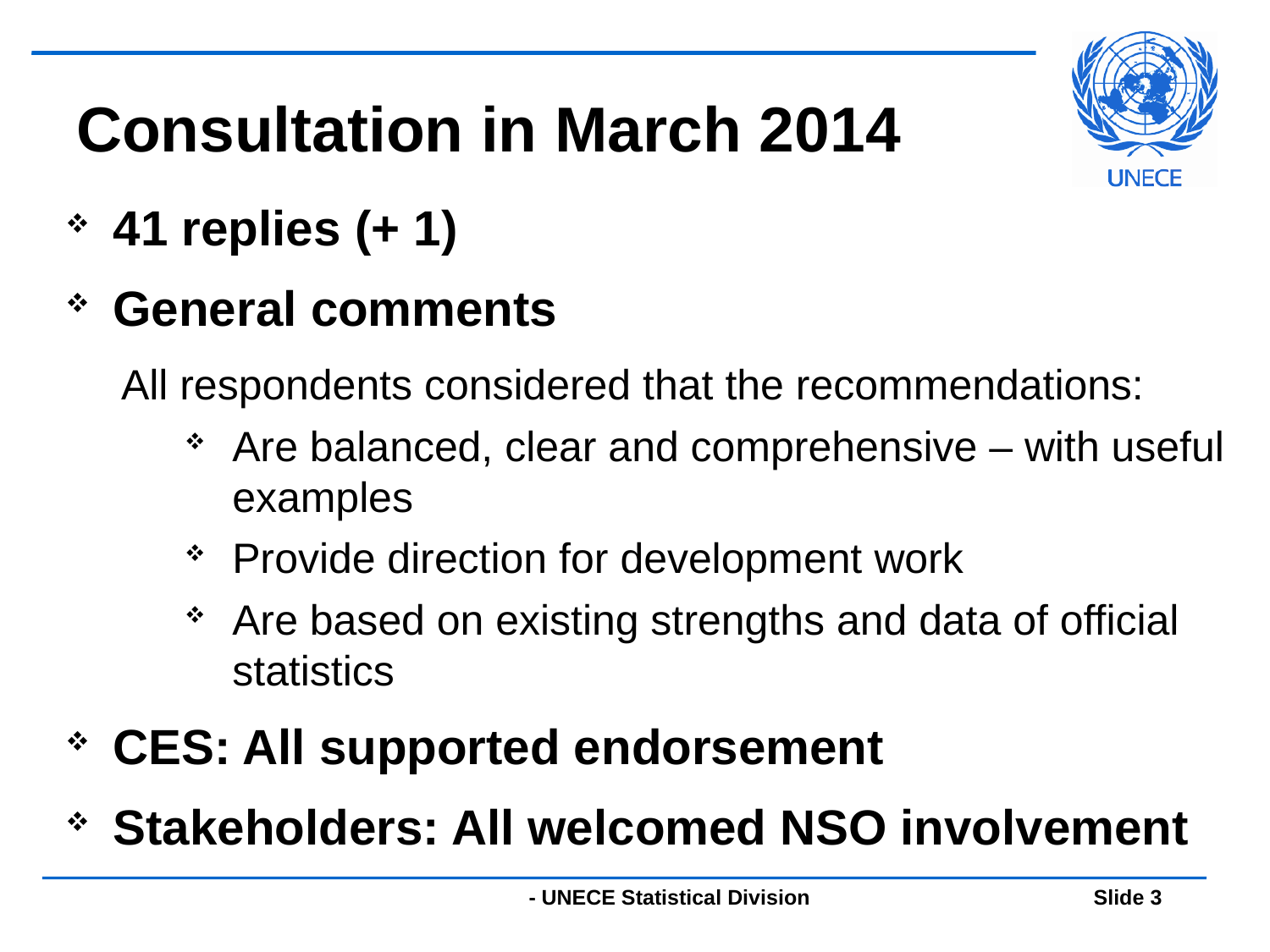

# Consultation in March 2014
41 replies (+ 1)
General comments
All respondents considered that the recommendations:
Are balanced, clear and comprehensive – with useful examples
Provide direction for development work
Are based on existing strengths and data of official statistics
CES: All supported endorsement
Stakeholders: All welcomed NSO involvement